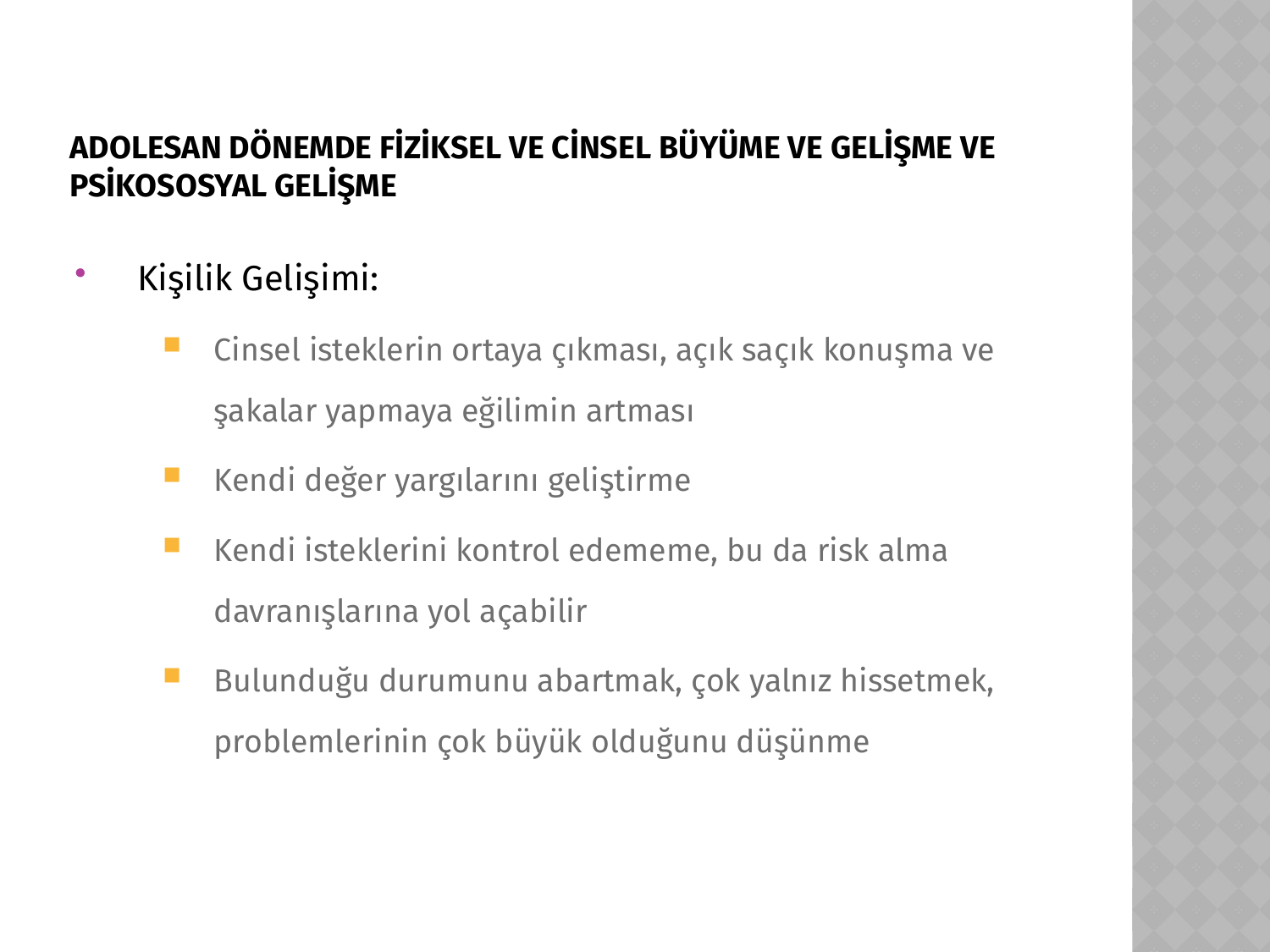

# Adolesan Dönemde Fiziksel Ve Cinsel Büyüme Ve Gelişme Ve Psikososyal Gelişme
Kişilik Gelişimi:
Cinsel isteklerin ortaya çıkması, açık saçık konuşma ve şakalar yapmaya eğilimin artması
Kendi değer yargılarını geliştirme
Kendi isteklerini kontrol edememe, bu da risk alma davranışlarına yol açabilir
Bulunduğu durumunu abartmak, çok yalnız hissetmek, problemlerinin çok büyük olduğunu düşünme